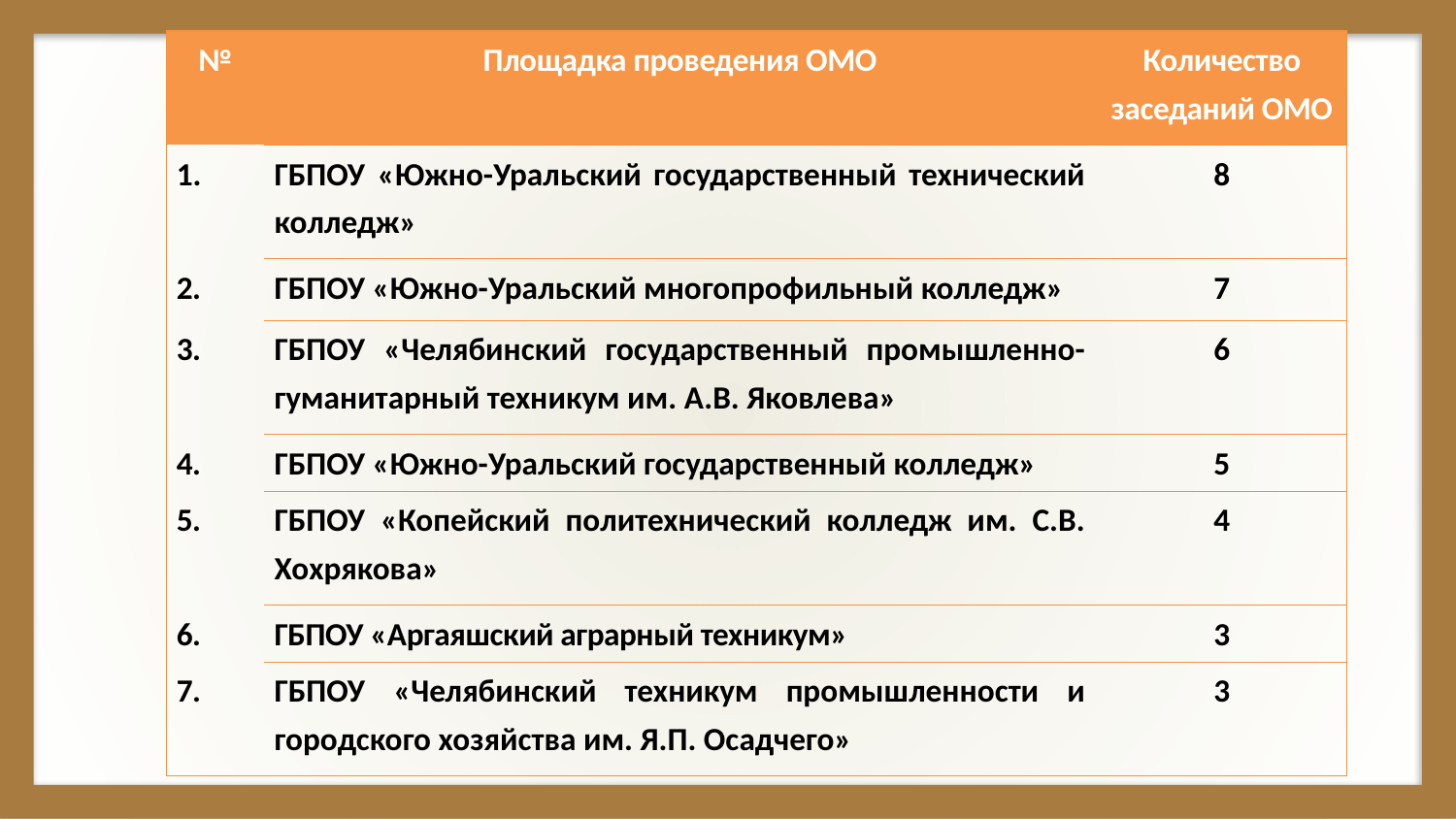

| № | Площадка проведения ОМО | Количество заседаний ОМО |
| --- | --- | --- |
|  | ГБПОУ «Южно-Уральский государственный технический колледж» | 8 |
| 2. | ГБПОУ «Южно-Уральский многопрофильный колледж» | 7 |
| 3. | ГБПОУ «Челябинский государственный промышленно-гуманитарный техникум им. А.В. Яковлева» | 6 |
| 4. | ГБПОУ «Южно-Уральский государственный колледж» | 5 |
| 5. | ГБПОУ «Копейский политехнический колледж им. С.В. Хохрякова» | 4 |
| 6. | ГБПОУ «Аргаяшский аграрный техникум» | 3 |
| 7. | ГБПОУ «Челябинский техникум промышленности и городского хозяйства им. Я.П. Осадчего» | 3 |